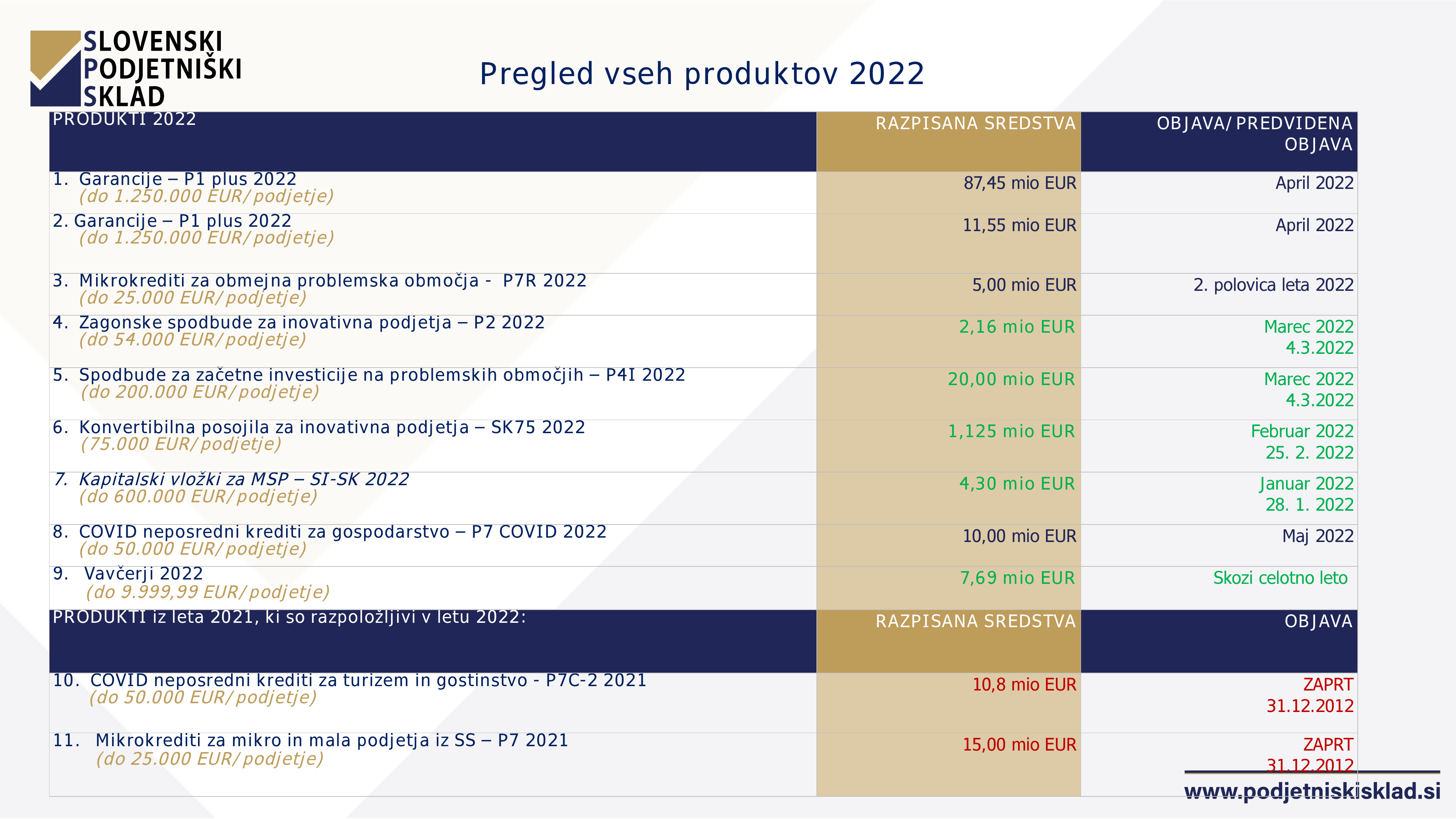

Pregled vseh produktov 2022
| PRODUKTI 2022 | RAZPISANA SREDSTVA | OBJAVA/PREDVIDENA OBJAVA |
| --- | --- | --- |
| 1. Garancije – P1 plus 2022 (do 1.250.000 EUR/podjetje) | 87,45 mio EUR | April 2022 |
| 2. Garancije – P1 plus 2022 (do 1.250.000 EUR/podjetje) | 11,55 mio EUR | April 2022 |
| 3. Mikrokrediti za obmejna problemska območja - P7R 2022 (do 25.000 EUR/podjetje) | 5,00 mio EUR | 2. polovica leta 2022 |
| 4. Zagonske spodbude za inovativna podjetja – P2 2022 (do 54.000 EUR/podjetje) | 2,16 mio EUR | Marec 2022 4.3.2022 |
| 5. Spodbude za začetne investicije na problemskih območjih – P4I 2022 (do 200.000 EUR/podjetje) | 20,00 mio EUR | Marec 2022 4.3.2022 |
| 6. Konvertibilna posojila za inovativna podjetja – SK75 2022 (75.000 EUR/podjetje) | 1,125 mio EUR | Februar 2022 25. 2. 2022 |
| 7. Kapitalski vložki za MSP – SI-SK 2022 (do 600.000 EUR/podjetje) | 4,30 mio EUR | Januar 2022 28. 1. 2022 |
| 8. COVID neposredni krediti za gospodarstvo – P7 COVID 2022 (do 50.000 EUR/podjetje) | 10,00 mio EUR | Maj 2022 |
| 9. Vavčerji 2022 (do 9.999,99 EUR/podjetje) | 7,69 mio EUR | Skozi celotno leto |
| PRODUKTI iz leta 2021, ki so razpoložljivi v letu 2022: | RAZPISANA SREDSTVA | OBJAVA |
| 10. COVID neposredni krediti za turizem in gostinstvo - P7C-2 2021 (do 50.000 EUR/podjetje) | 10,8 mio EUR | ZAPRT 31.12.2012 |
| 11. Mikrokrediti za mikro in mala podjetja iz SS – P7 2021 (do 25.000 EUR/podjetje) | 15,00 mio EUR | ZAPRT 31.12.2012 |

2.